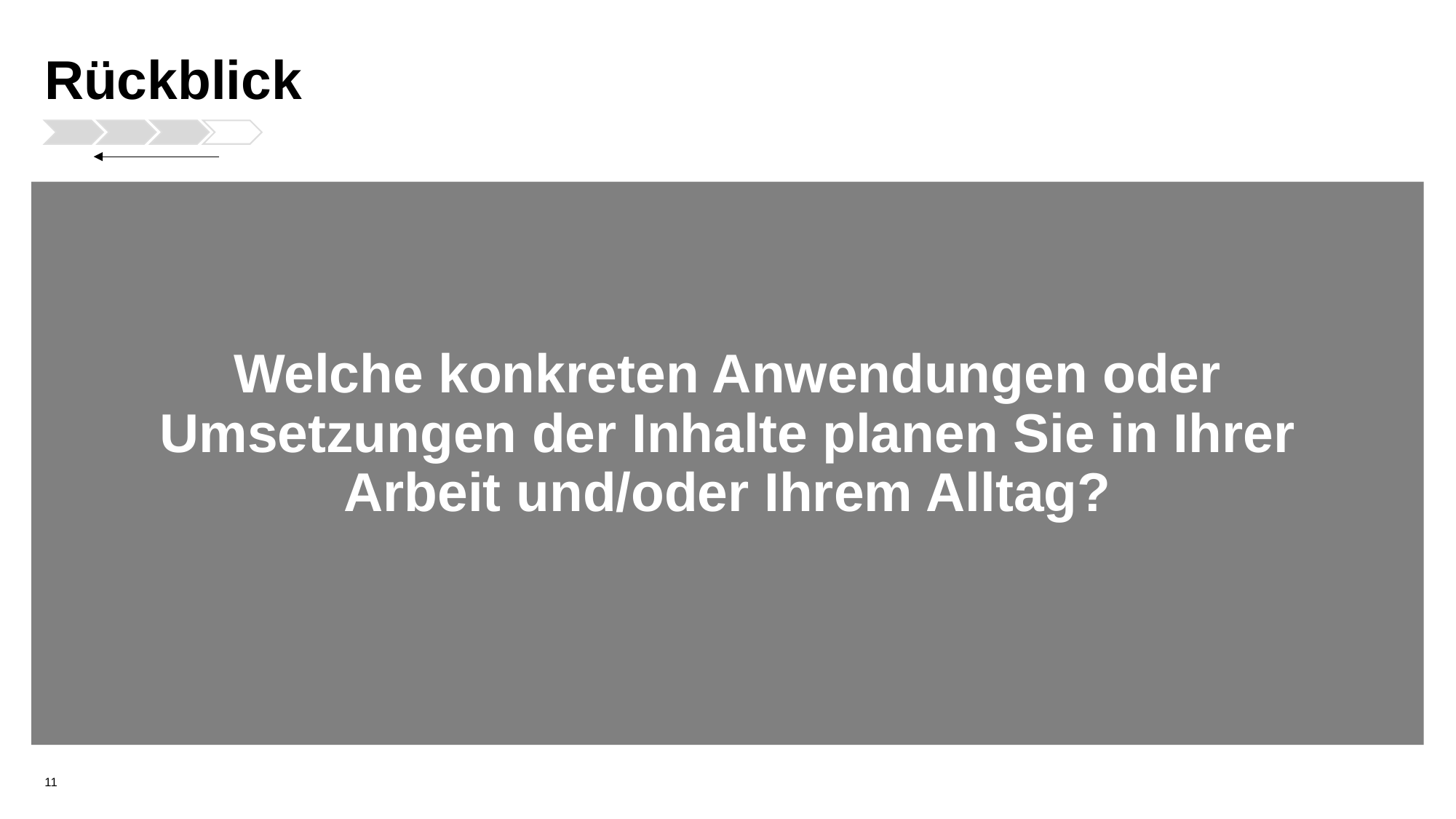

# Rückblick

Welche konkreten Anwendungen oder Umsetzungen der Inhalte planen Sie in Ihrer Arbeit und/oder Ihrem Alltag?